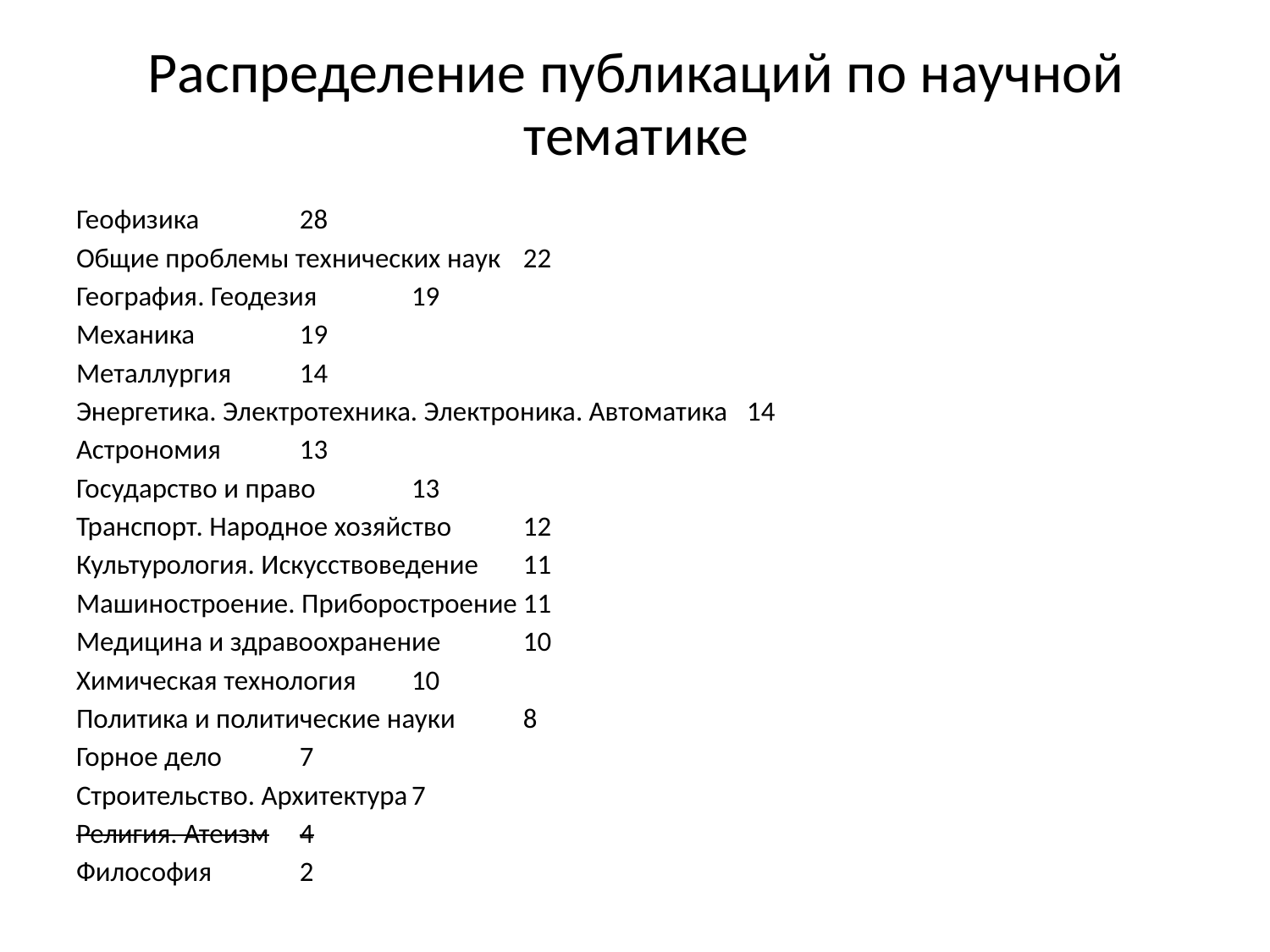

# Распределение публикаций по научной тематике

Геофизика							28
Общие проблемы технических наук				22
География. Геодезия						19
Механика							19
Металлургия							14
Энергетика. Электротехника. Электроника. Автоматика	14
Астрономия							13
Государство и право						13
Транспорт. Народное хозяйство				12
Культурология. Искусствоведение				11
Машиностроение. Приборостроение				11
Медицина и здравоохранение				10
Химическая технология					10
Политика и политические науки				8
Горное дело							7
Строительство. Архитектура					7
Религия. Атеизм						4
Философия							2